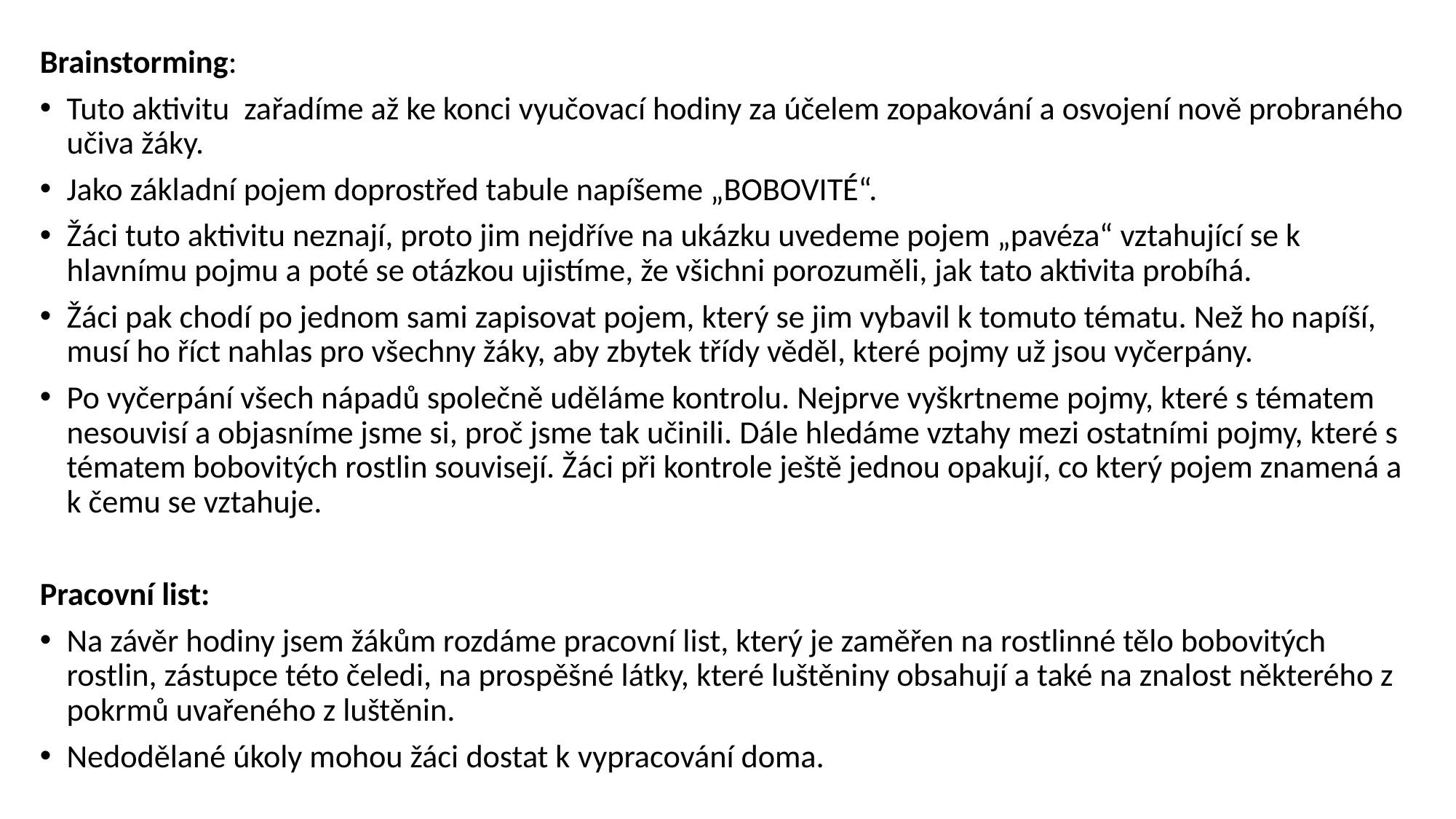

Brainstorming:
Tuto aktivitu  zařadíme až ke konci vyučovací hodiny za účelem zopakování a osvojení nově probraného učiva žáky.
Jako základní pojem doprostřed tabule napíšeme „BOBOVITÉ“.
Žáci tuto aktivitu neznají, proto jim nejdříve na ukázku uvedeme pojem „pavéza“ vztahující se k hlavnímu pojmu a poté se otázkou ujistíme, že všichni porozuměli, jak tato aktivita probíhá.
Žáci pak chodí po jednom sami zapisovat pojem, který se jim vybavil k tomuto tématu. Než ho napíší, musí ho říct nahlas pro všechny žáky, aby zbytek třídy věděl, které pojmy už jsou vyčerpány.
Po vyčerpání všech nápadů společně uděláme kontrolu. Nejprve vyškrtneme pojmy, které s tématem nesouvisí a objasníme jsme si, proč jsme tak učinili. Dále hledáme vztahy mezi ostatními pojmy, které s tématem bobovitých rostlin souvisejí. Žáci při kontrole ještě jednou opakují, co který pojem znamená a k čemu se vztahuje.

Pracovní list:
Na závěr hodiny jsem žákům rozdáme pracovní list, který je zaměřen na rostlinné tělo bobovitých rostlin, zástupce této čeledi, na prospěšné látky, které luštěniny obsahují a také na znalost některého z pokrmů uvařeného z luštěnin.
Nedodělané úkoly mohou žáci dostat k vypracování doma.